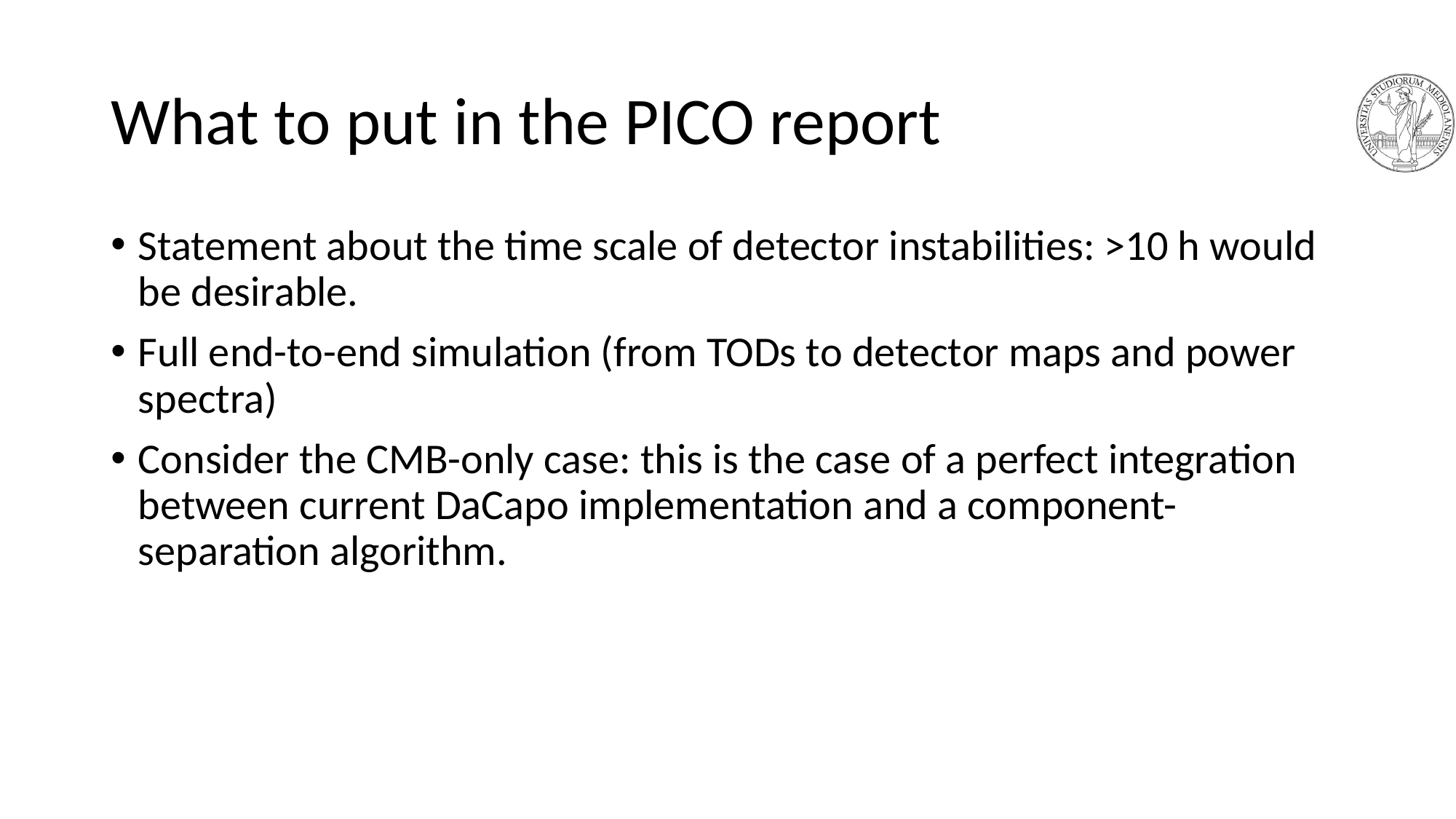

# What to put in the PICO report
Statement about the time scale of detector instabilities: >10 h would be desirable.
Full end-to-end simulation (from TODs to detector maps and power spectra)
Consider the CMB-only case: this is the case of a perfect integration between current DaCapo implementation and a component-separation algorithm.